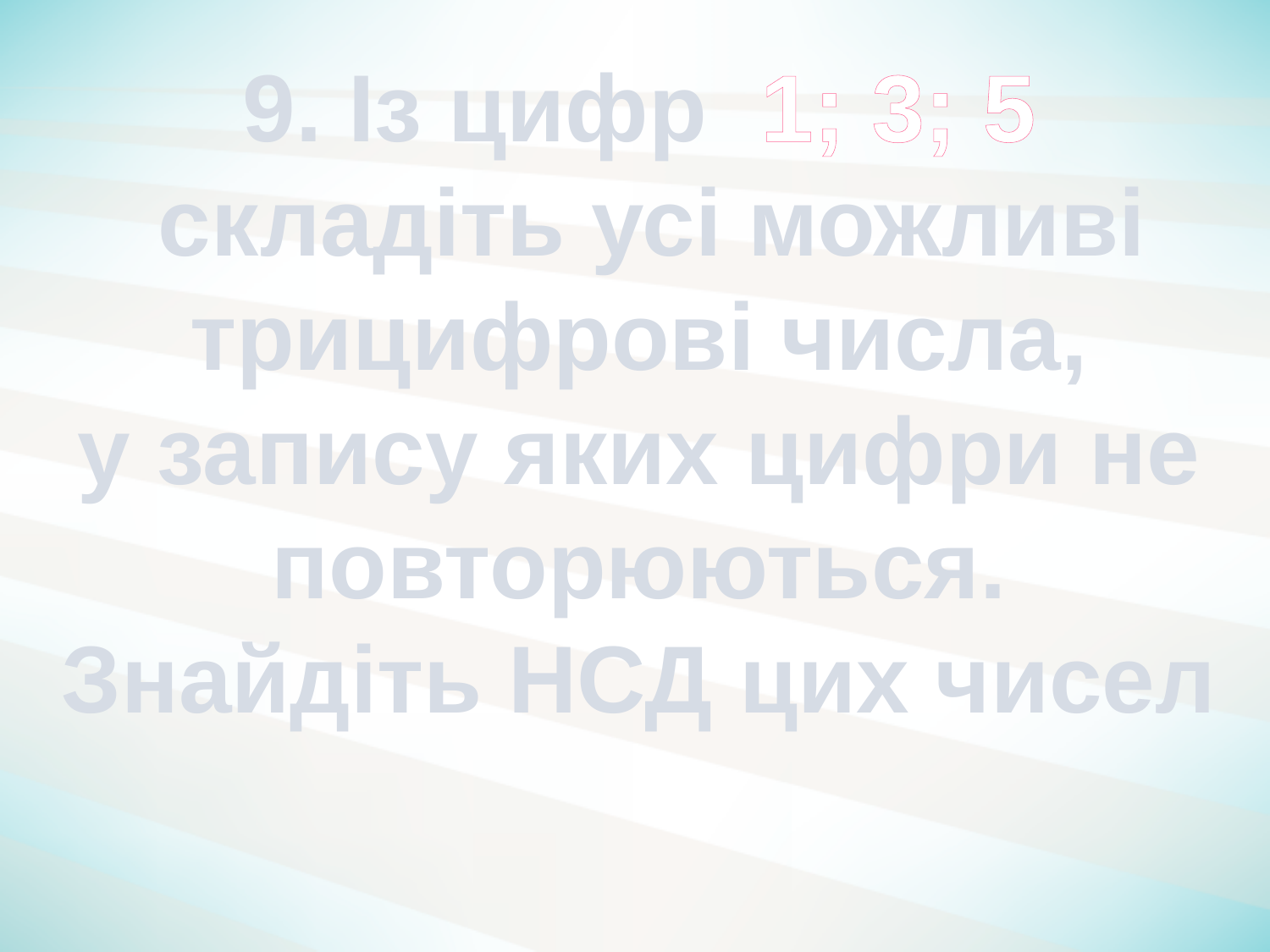

9. Із цифр  1; 3; 5
 складіть усі можливі
трицифрові числа,
у запису яких цифри не
повторюються.
Знайдіть НСД цих чисел